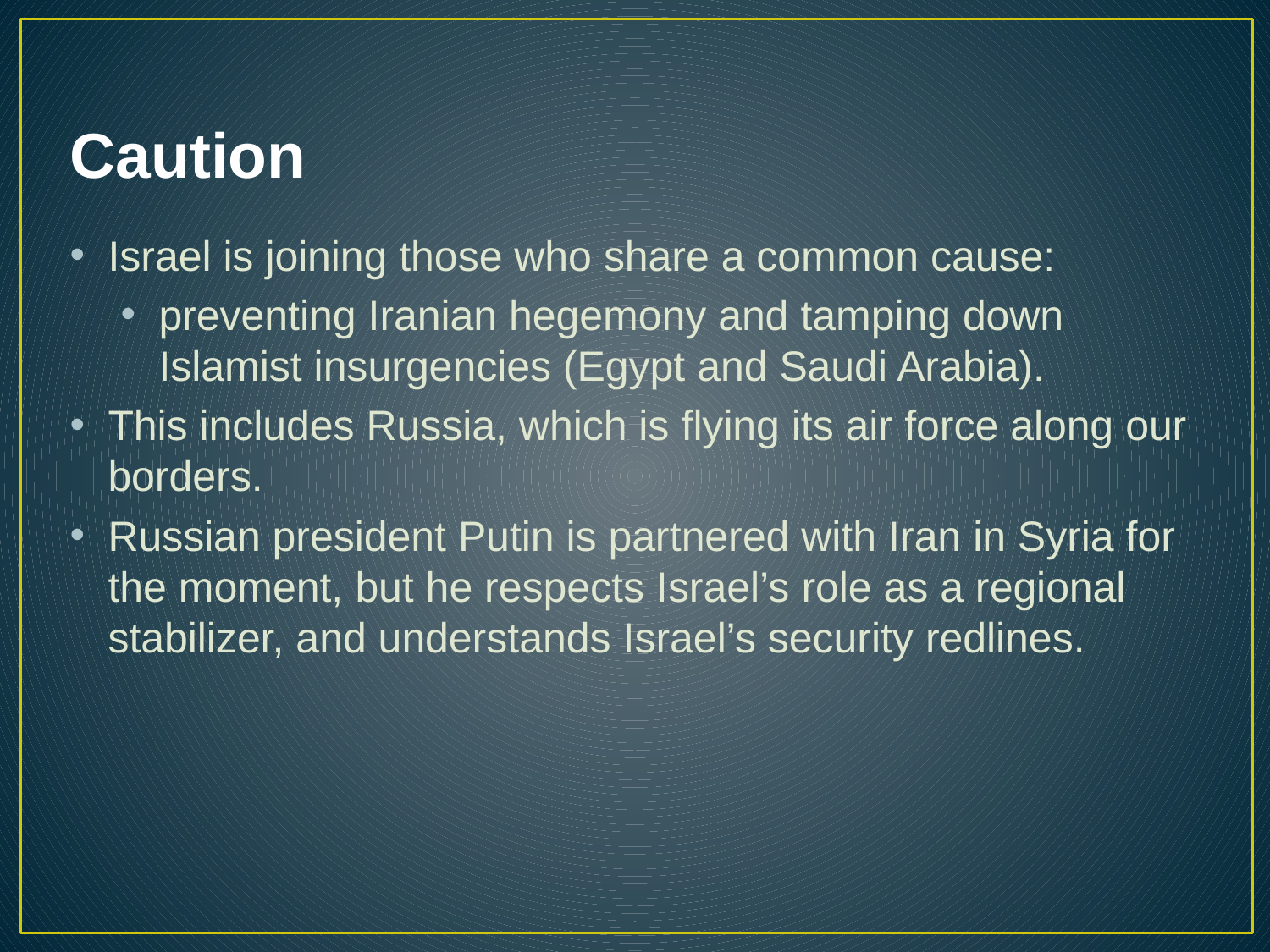

# Caution
Israel is joining those who share a common cause:
preventing Iranian hegemony and tamping down Islamist insurgencies (Egypt and Saudi Arabia).
This includes Russia, which is flying its air force along our borders.
Russian president Putin is partnered with Iran in Syria for the moment, but he respects Israel’s role as a regional stabilizer, and understands Israel’s security redlines.